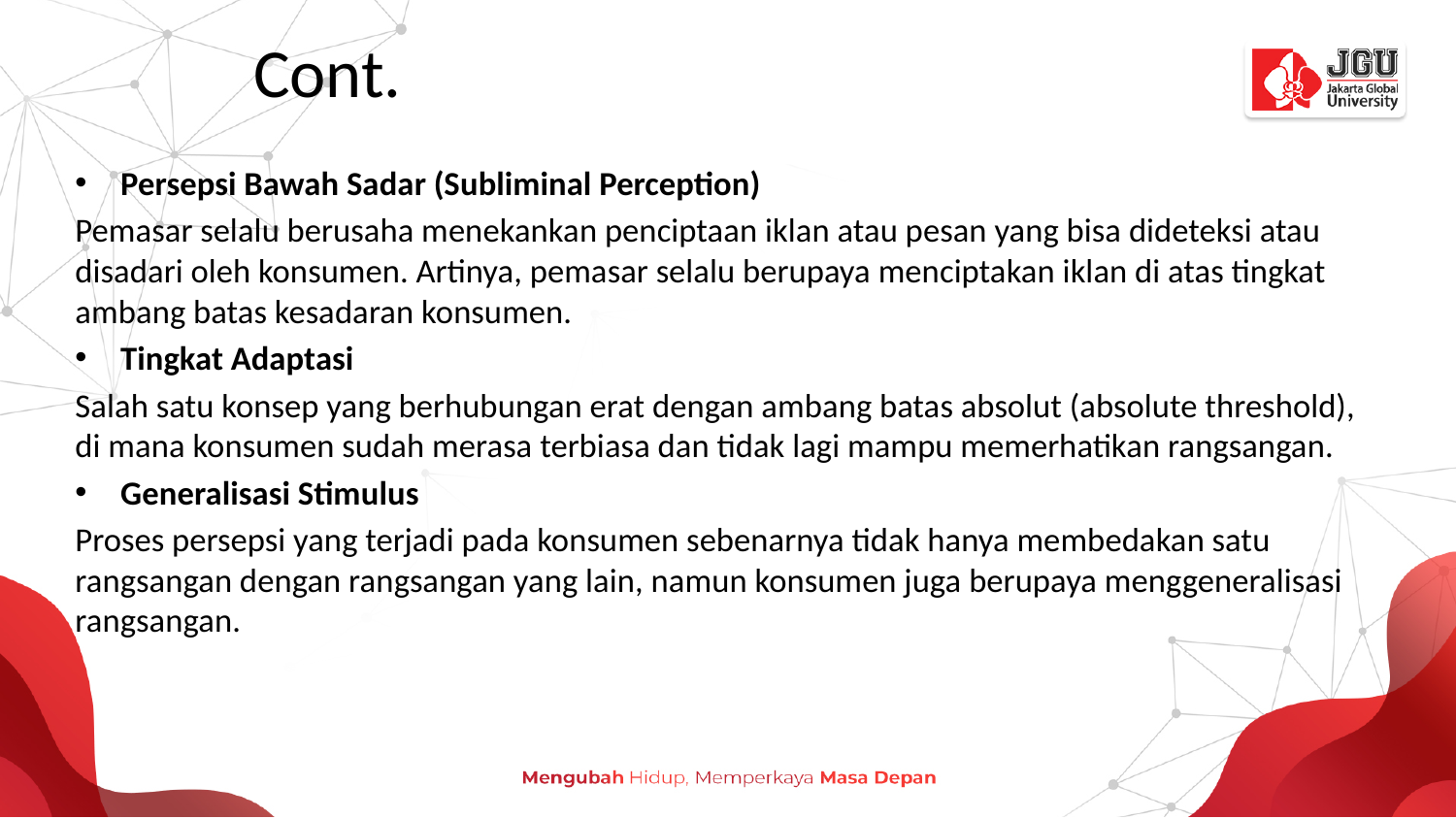

# Cont.
Persepsi Bawah Sadar (Subliminal Perception)
Pemasar selalu berusaha menekankan penciptaan iklan atau pesan yang bisa dideteksi atau disadari oleh konsumen. Artinya, pemasar selalu berupaya menciptakan iklan di atas tingkat ambang batas kesadaran konsumen.
Tingkat Adaptasi
Salah satu konsep yang berhubungan erat dengan ambang batas absolut (absolute threshold), di mana konsumen sudah merasa terbiasa dan tidak lagi mampu memerhatikan rangsangan.
Generalisasi Stimulus
Proses persepsi yang terjadi pada konsumen sebenarnya tidak hanya membedakan satu rangsangan dengan rangsangan yang lain, namun konsumen juga berupaya menggeneralisasi rangsangan.